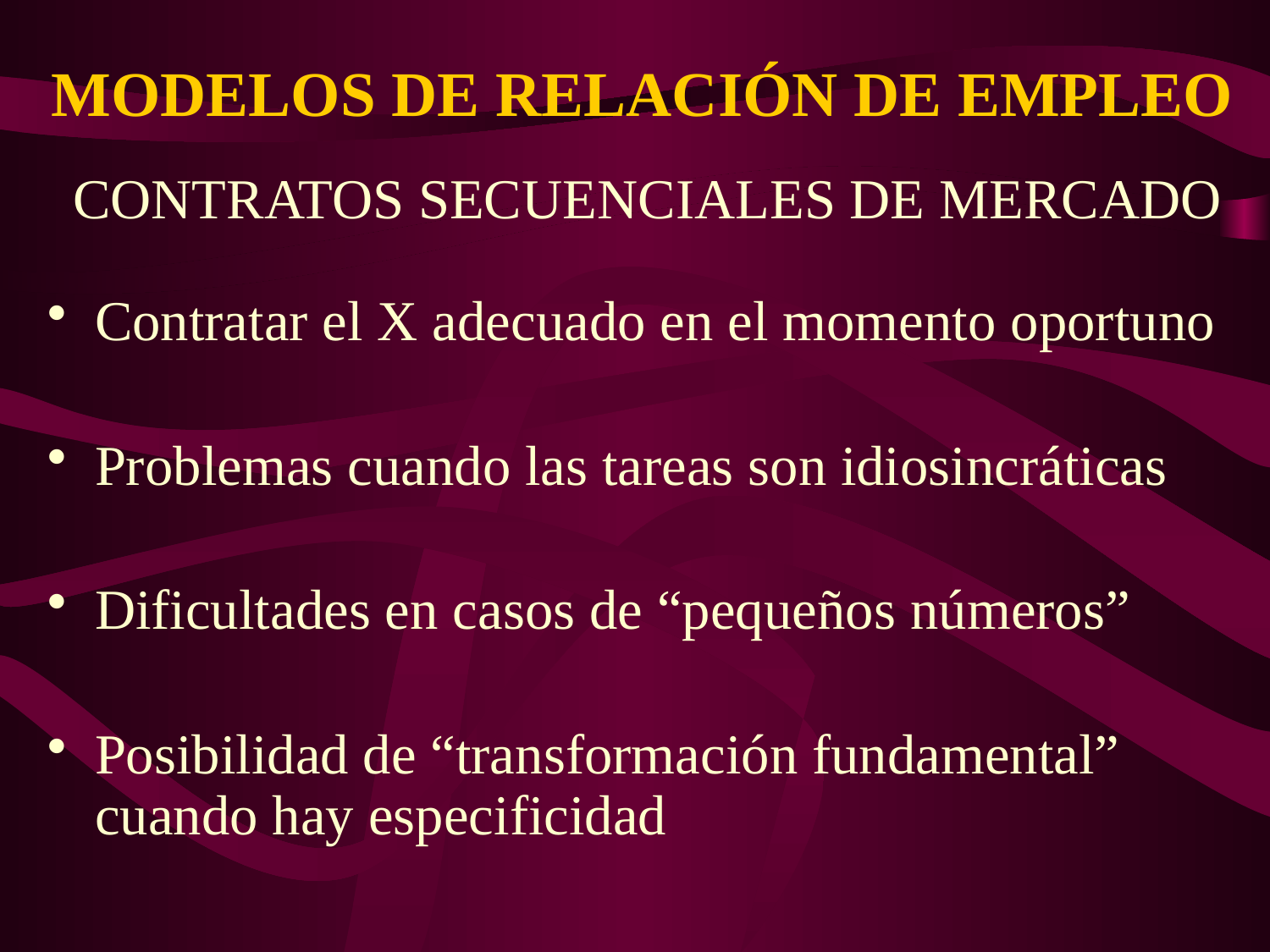

# MODELOS DE RELACIÓN DE EMPLEO
CONTRATOS SECUENCIALES DE MERCADO
Contratar el X adecuado en el momento oportuno

Problemas cuando las tareas son idiosincráticas

Dificultades en casos de “pequeños números”

Posibilidad de “transformación fundamental” cuando hay especificidad